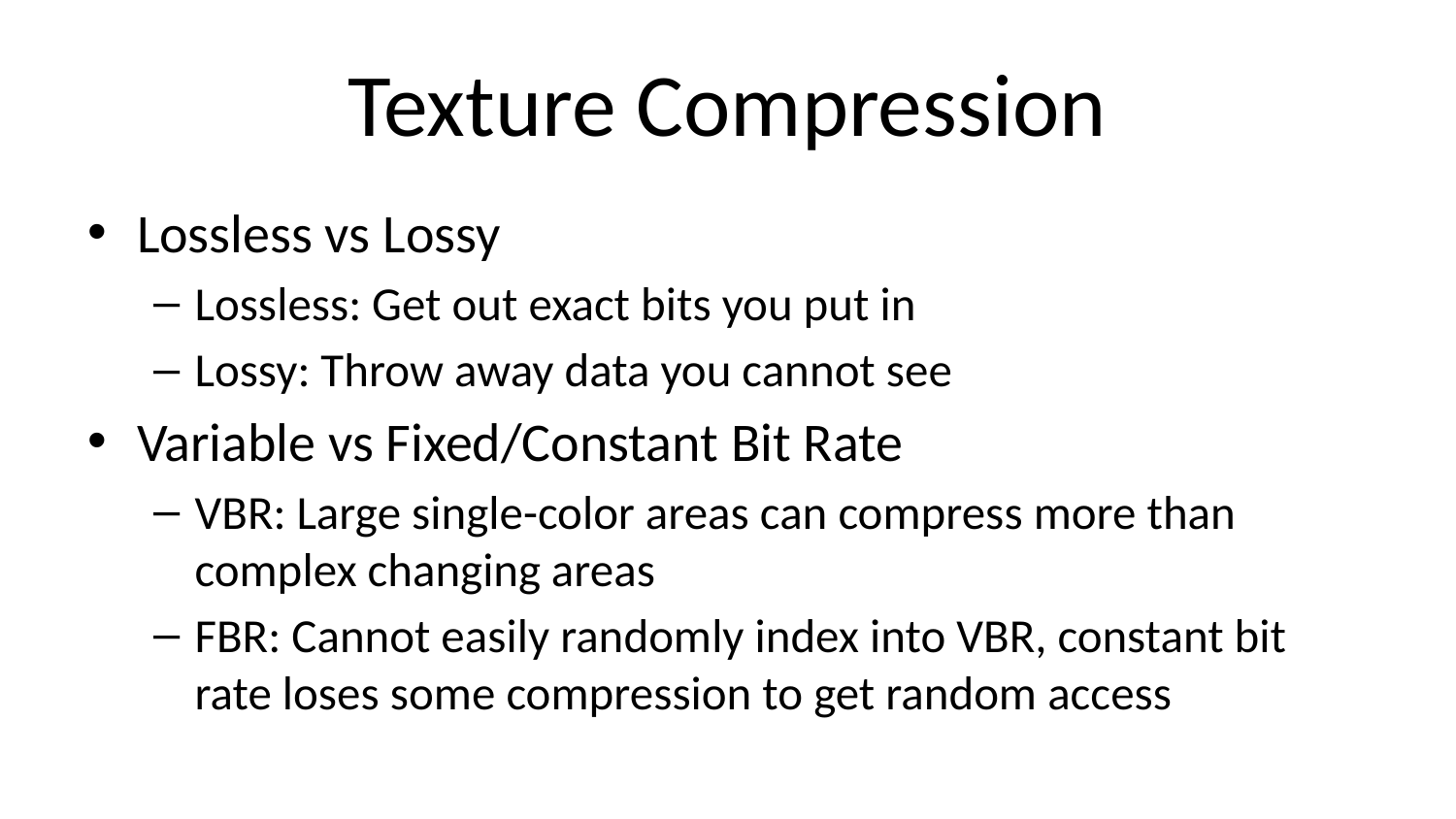

# Texture Compression
Lossless vs Lossy
Lossless: Get out exact bits you put in
Lossy: Throw away data you cannot see
Variable vs Fixed/Constant Bit Rate
VBR: Large single-color areas can compress more than complex changing areas
FBR: Cannot easily randomly index into VBR, constant bit rate loses some compression to get random access